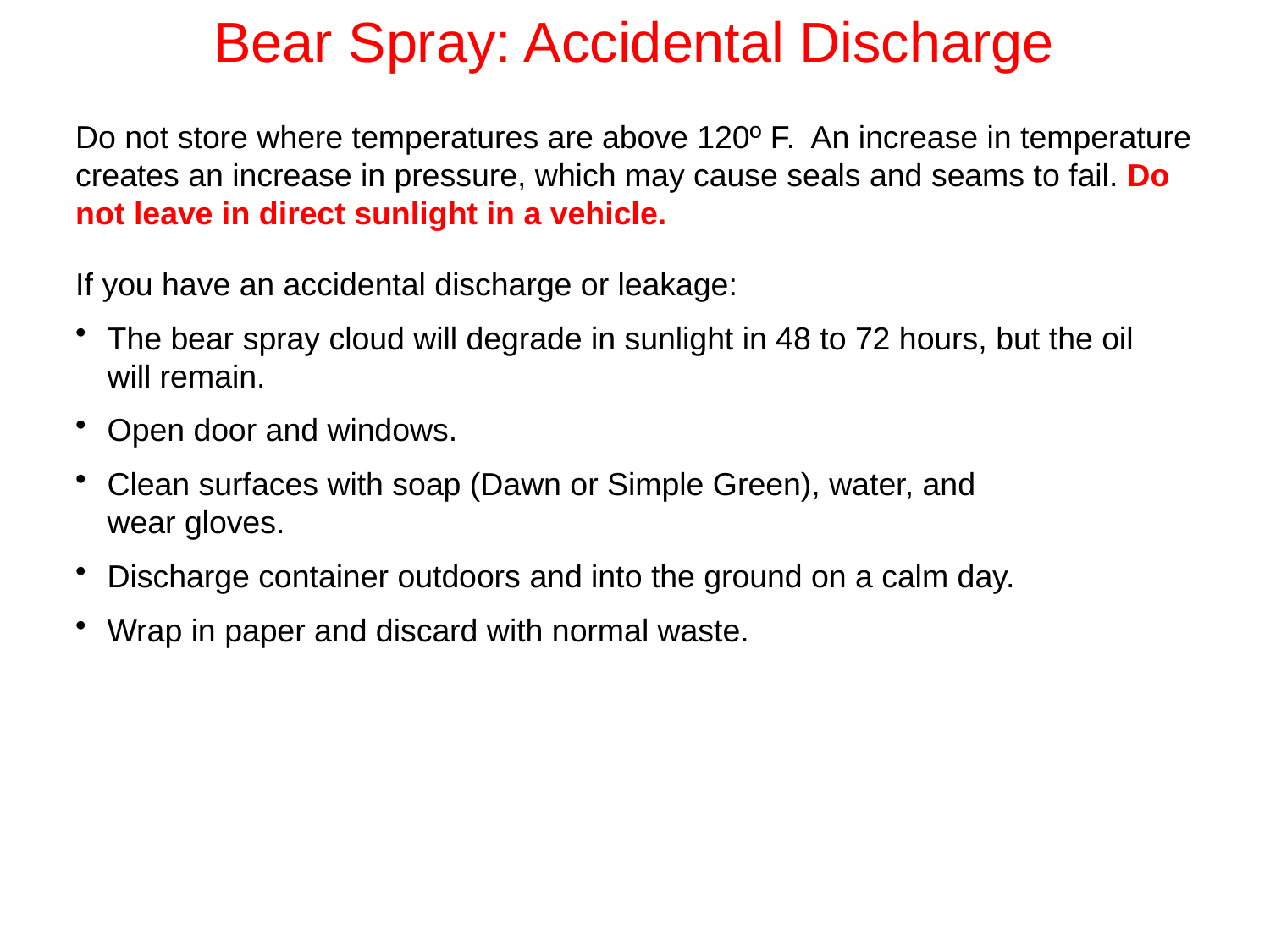

Bear Spray: Accidental Discharge
Do not store where temperatures are above 120º F.  An increase in temperature creates an increase in pressure, which may cause seals and seams to fail. Do not leave in direct sunlight in a vehicle.
If you have an accidental discharge or leakage:
The bear spray cloud will degrade in sunlight in 48 to 72 hours, but the oil will remain.
Open door and windows.
Clean surfaces with soap (Dawn or Simple Green), water, and
wear gloves.
Discharge container outdoors and into the ground on a calm day.
Wrap in paper and discard with normal waste.